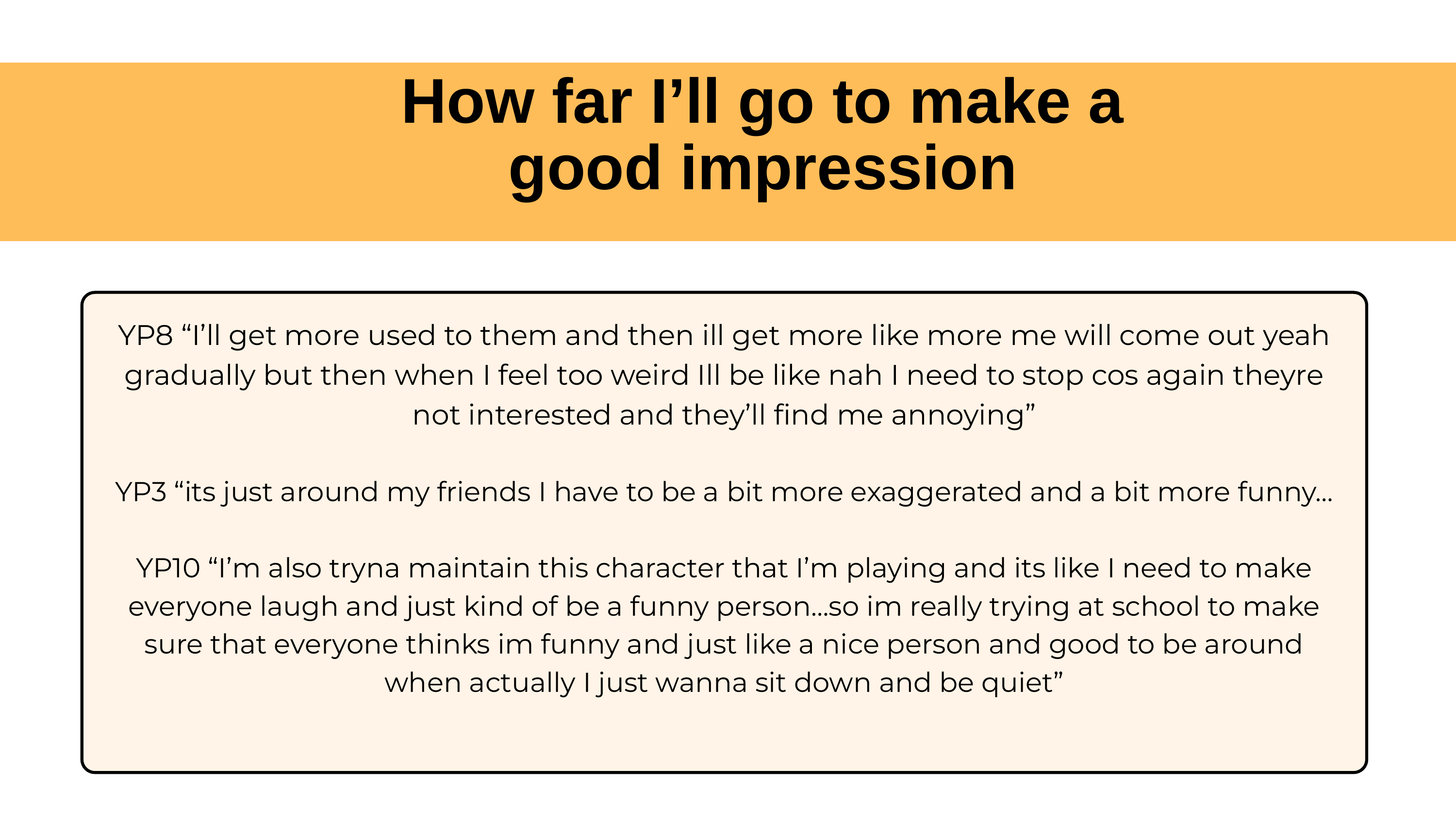

How far I’ll go to make a good impression

YP8 “I’ll get more used to them and then ill get more like more me will come out yeah gradually but then when I feel too weird Ill be like nah I need to stop cos again theyre not interested and they’ll find me annoying”

YP3 “its just around my friends I have to be a bit more exaggerated and a bit more funny…

YP10 “I’m also tryna maintain this character that I’m playing and its like I need to make everyone laugh and just kind of be a funny person…so im really trying at school to make sure that everyone thinks im funny and just like a nice person and good to be around when actually I just wanna sit down and be quiet”